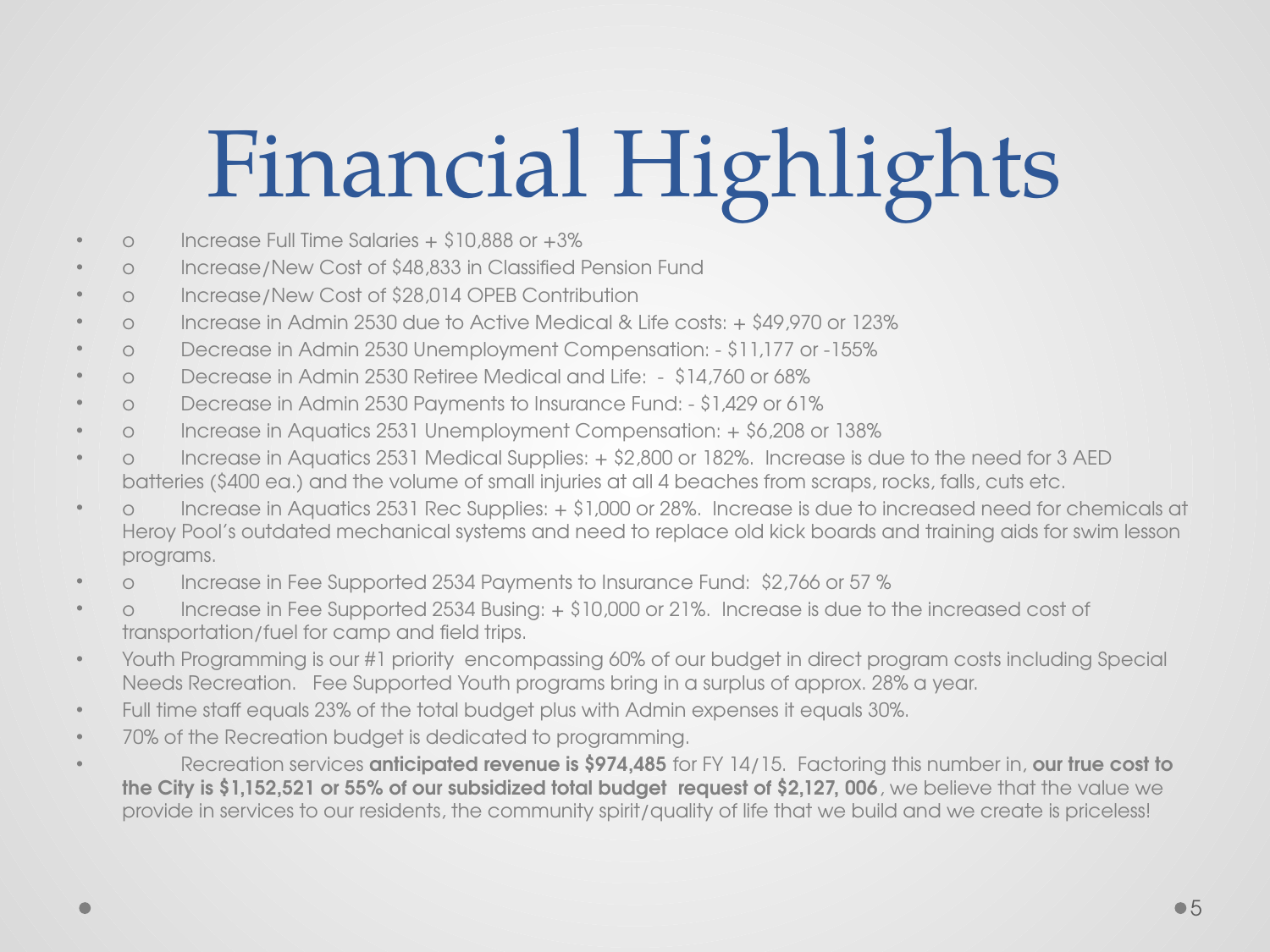

# Financial Highlights

o	Increase Full Time Salaries + $10,888 or +3%
o	Increase/New Cost of $48,833 in Classified Pension Fund
o	Increase/New Cost of $28,014 OPEB Contribution
o	Increase in Admin 2530 due to Active Medical & Life costs: + $49,970 or 123%
o	Decrease in Admin 2530 Unemployment Compensation: - $11,177 or -155%
o	Decrease in Admin 2530 Retiree Medical and Life:  -  $14,760 or 68%
o	Decrease in Admin 2530 Payments to Insurance Fund: - $1,429 or 61%
o	Increase in Aquatics 2531 Unemployment Compensation: + $6,208 or 138%
o	Increase in Aquatics 2531 Medical Supplies: + $2,800 or 182%.  Increase is due to the need for 3 AED batteries ($400 ea.) and the volume of small injuries at all 4 beaches from scraps, rocks, falls, cuts etc.
o	Increase in Aquatics 2531 Rec Supplies: + $1,000 or 28%.  Increase is due to increased need for chemicals at Heroy Pool’s outdated mechanical systems and need to replace old kick boards and training aids for swim lesson programs.
o	Increase in Fee Supported 2534 Payments to Insurance Fund:  $2,766 or 57 %
o	Increase in Fee Supported 2534 Busing: + $10,000 or 21%.  Increase is due to the increased cost of transportation/fuel for camp and field trips.
Youth Programming is our #1 priority  encompassing 60% of our budget in direct program costs including Special Needs Recreation.   Fee Supported Youth programs bring in a surplus of approx. 28% a year.
Full time staff equals 23% of the total budget plus with Admin expenses it equals 30%.
70% of the Recreation budget is dedicated to programming.
	Recreation services anticipated revenue is $974,485 for FY 14/15.  Factoring this number in, our true cost to the City is $1,152,521 or 55% of our subsidized total budget  request of $2,127, 006, we believe that the value we provide in services to our residents, the community spirit/quality of life that we build and we create is priceless!
5